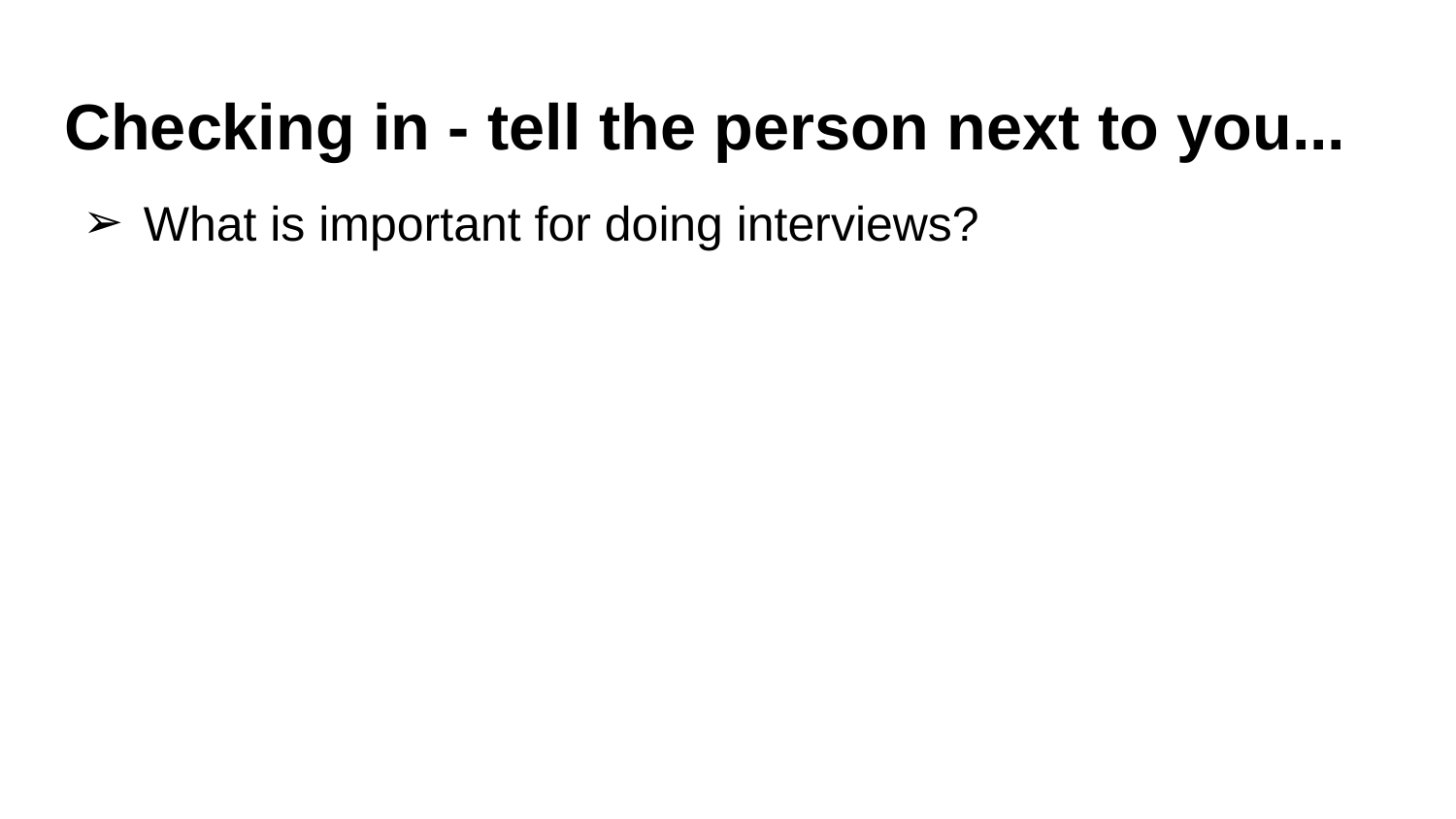

# Checking in - tell the person next to you...
What is important for doing interviews?